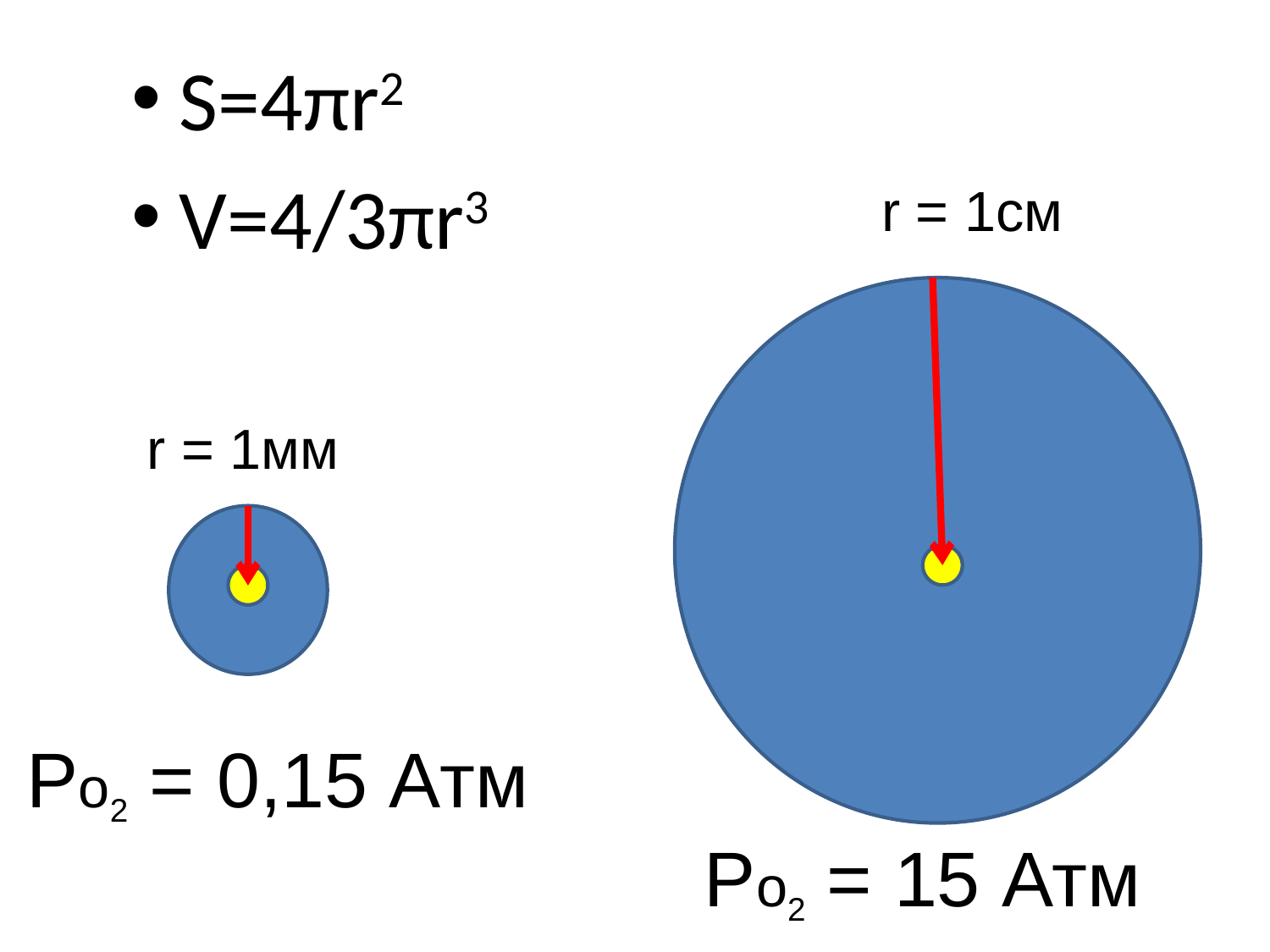

S=4πr2
V=4/3πr3

r = 1см

r = 1мм

Ро2 = 0,15 Атм
Ро2 = 15 Атм